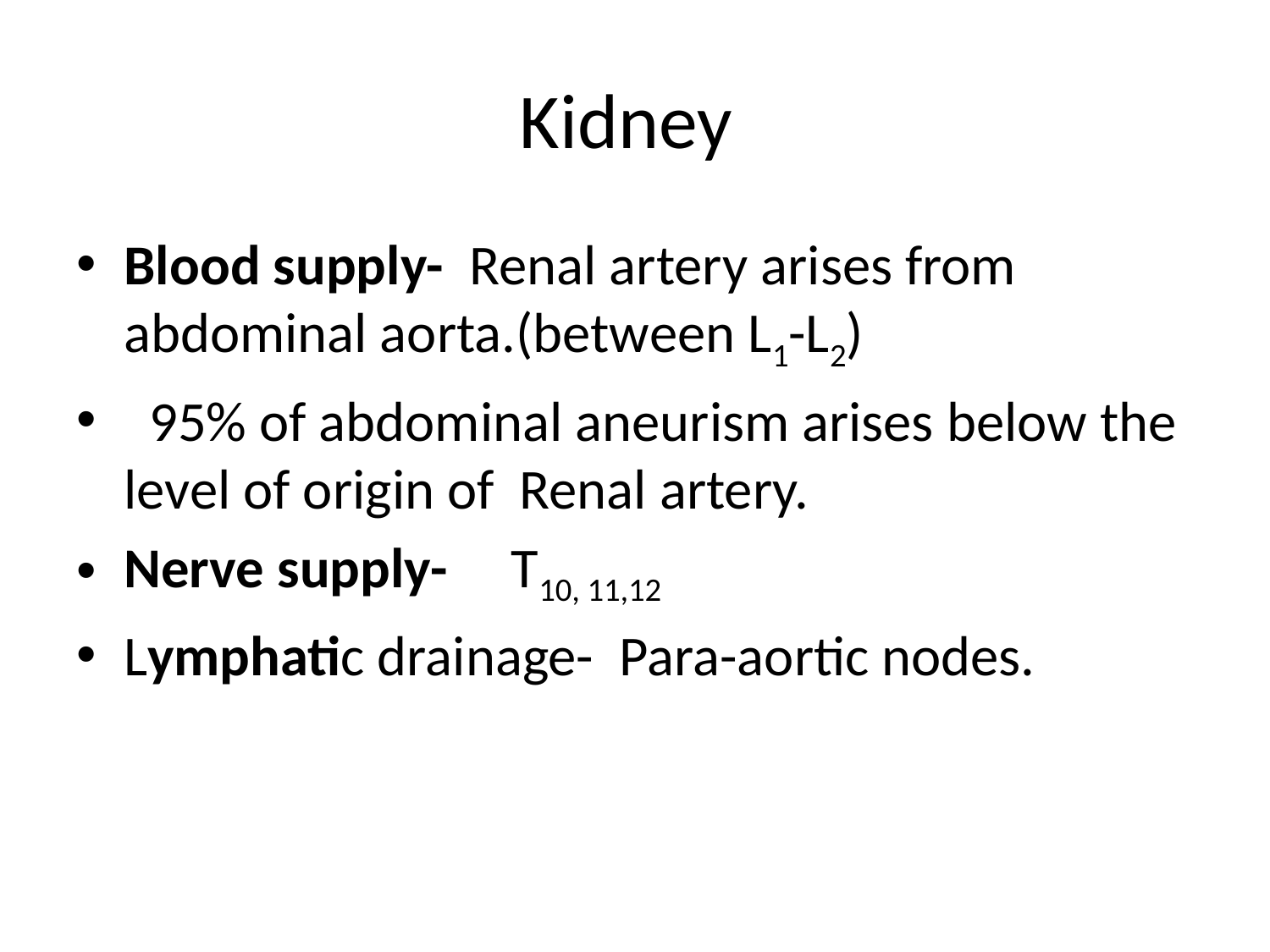

# Kidney
Blood supply-  Renal artery arises from abdominal aorta.(between L1-L2)
  95% of abdominal aneurism arises below the level of origin of  Renal artery.
Nerve supply-     T10, 11,12
Lymphatic drainage-  Para-aortic nodes.